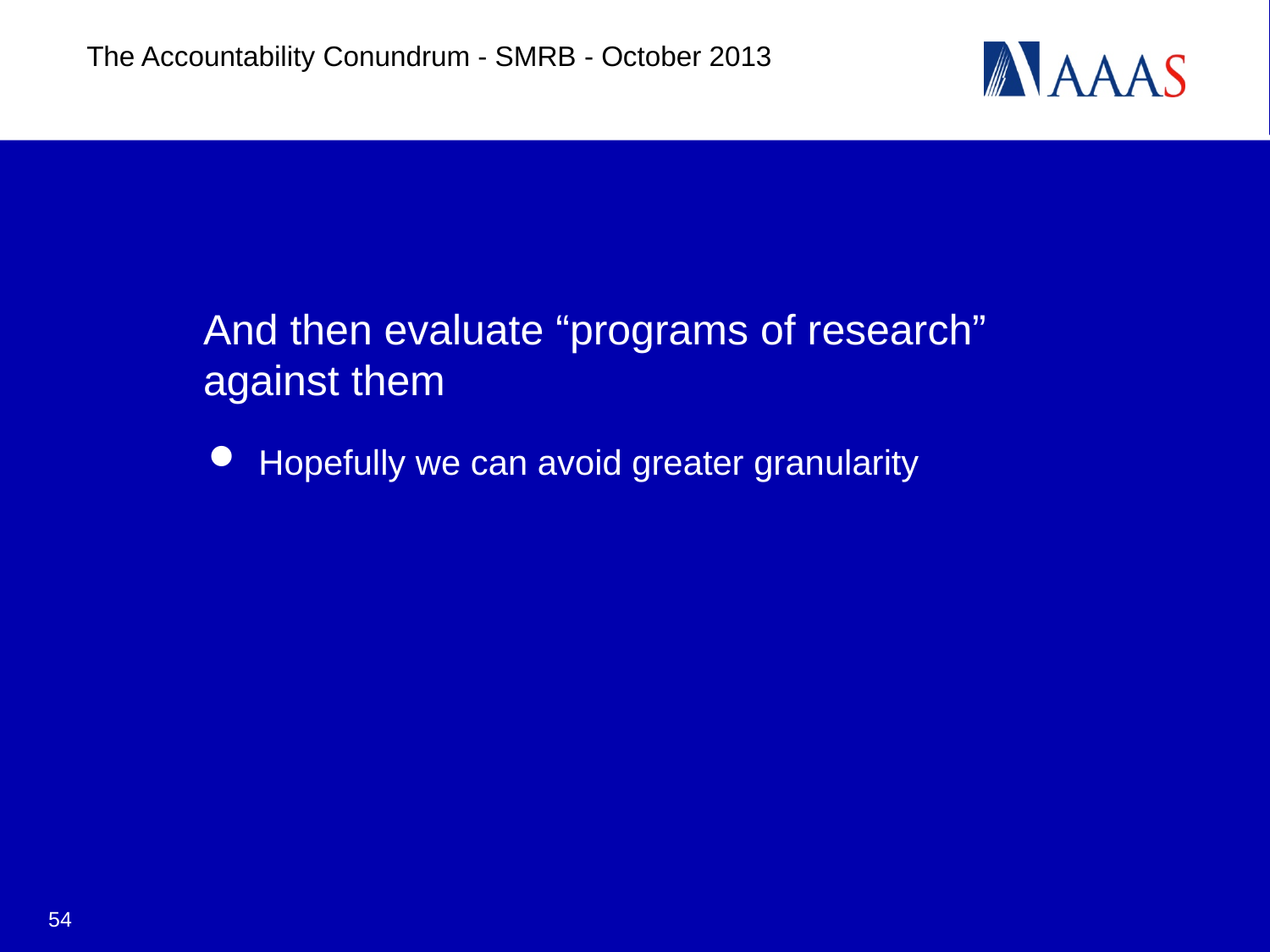

The Accountability Conundrum - SMRB - October 2013
# And then evaluate “programs of research” against them
Hopefully we can avoid greater granularity
54